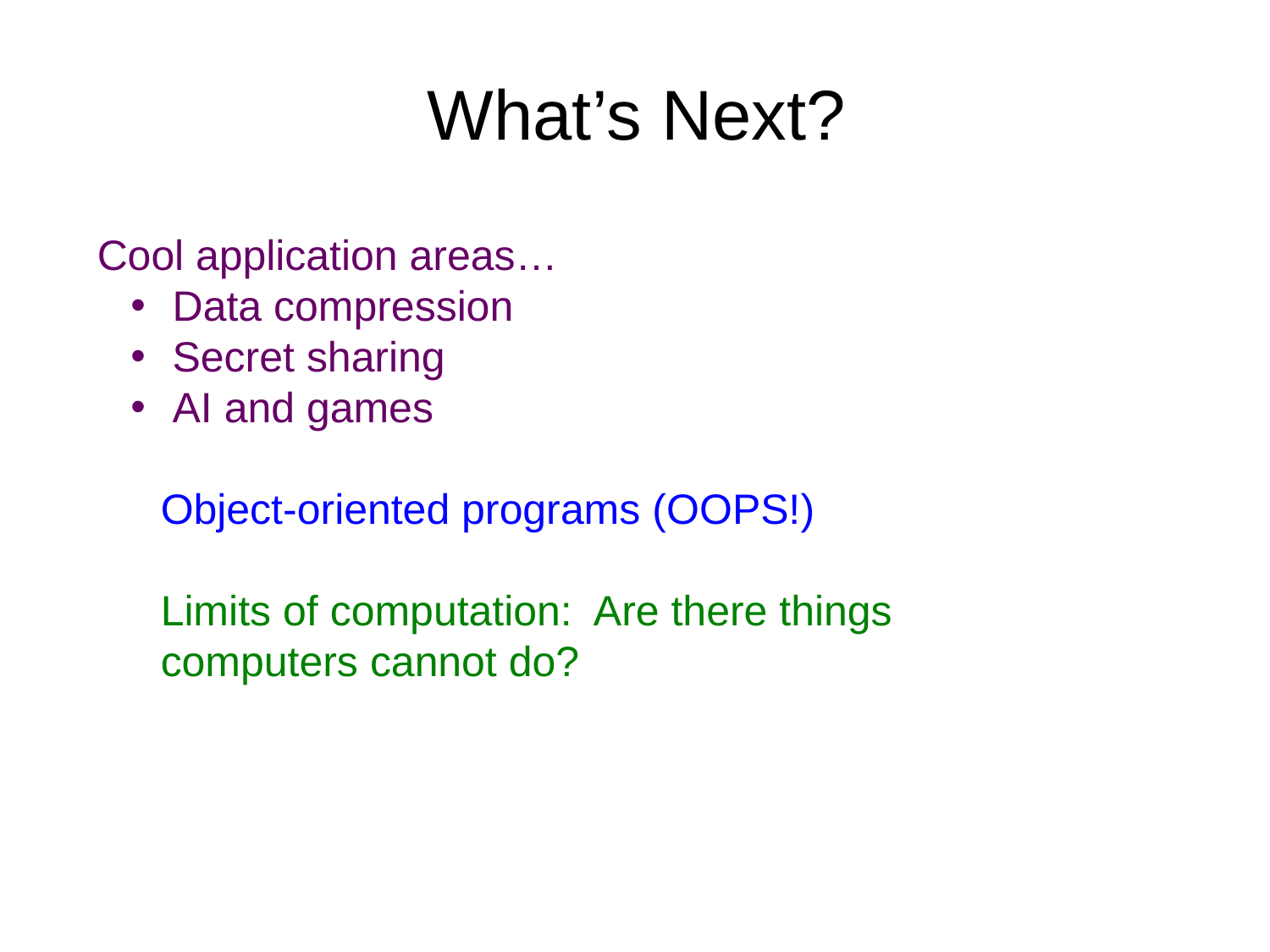

What’s Next?
Cool application areas…
 Data compression
 Secret sharing
 AI and games

Object-oriented programs (OOPS!)

Limits of computation:  Are there things computers cannot do?